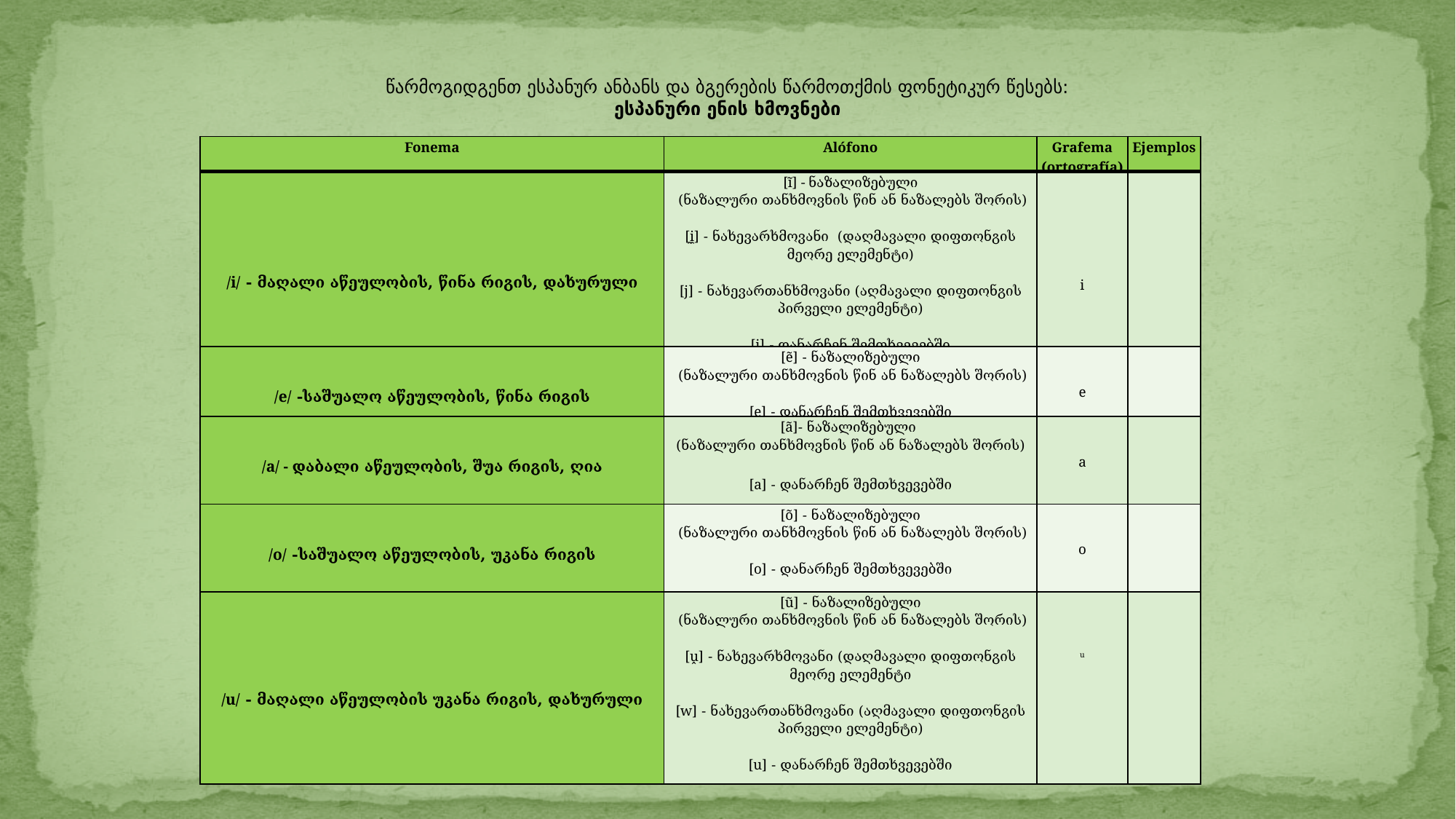

წარმოგიდგენთ ესპანურ ანბანს და ბგერების წარმოთქმის ფონეტიკურ წესებს:
ესპანური ენის ხმოვნები

| Fonema | Alófono | Grafema (ortografía) | Ejemplos |
| --- | --- | --- | --- |
| /i/ - მაღალი აწეულობის, წინა რიგის, დახურული | [ĩ] - ნაზალიზებული (ნაზალური თანხმოვნის წინ ან ნაზალებს შორის)   [̯i̯] - ნახევარხმოვანი (დაღმავალი დიფთონგის მეორე ელემენტი)   [j] - ნახევართანხმოვანი (აღმავალი დიფთონგის პირველი ელემენტი)   [i] - დანარჩენ შემთხვევებში | i |  |
| /e/ -საშუალო აწეულობის, წინა რიგის | [ẽ] - ნაზალიზებული (ნაზალური თანხმოვნის წინ ან ნაზალებს შორის)   [e] - დანარჩენ შემთხვევებში | e |  |
| /a/ - დაბალი აწეულობის, შუა რიგის, ღია | [ã]- ნაზალიზებული (ნაზალური თანხმოვნის წინ ან ნაზალებს შორის)   [a] - დანარჩენ შემთხვევებში | a |  |
| /o/ -საშუალო აწეულობის, უკანა რიგის | [õ] - ნაზალიზებული (ნაზალური თანხმოვნის წინ ან ნაზალებს შორის) [o] - დანარჩენ შემთხვევებში | o |  |
| /u/ - მაღალი აწეულობის უკანა რიგის, დახურული | [ũ] - ნაზალიზებული (ნაზალური თანხმოვნის წინ ან ნაზალებს შორის)   [ṷ] - ნახევარხმოვანი (დაღმავალი დიფთონგის მეორე ელემენტი   [w] - ნახევართანხმოვანი (აღმავალი დიფთონგის პირველი ელემენტი)   [u] - დანარჩენ შემთხვევებში | u |  |